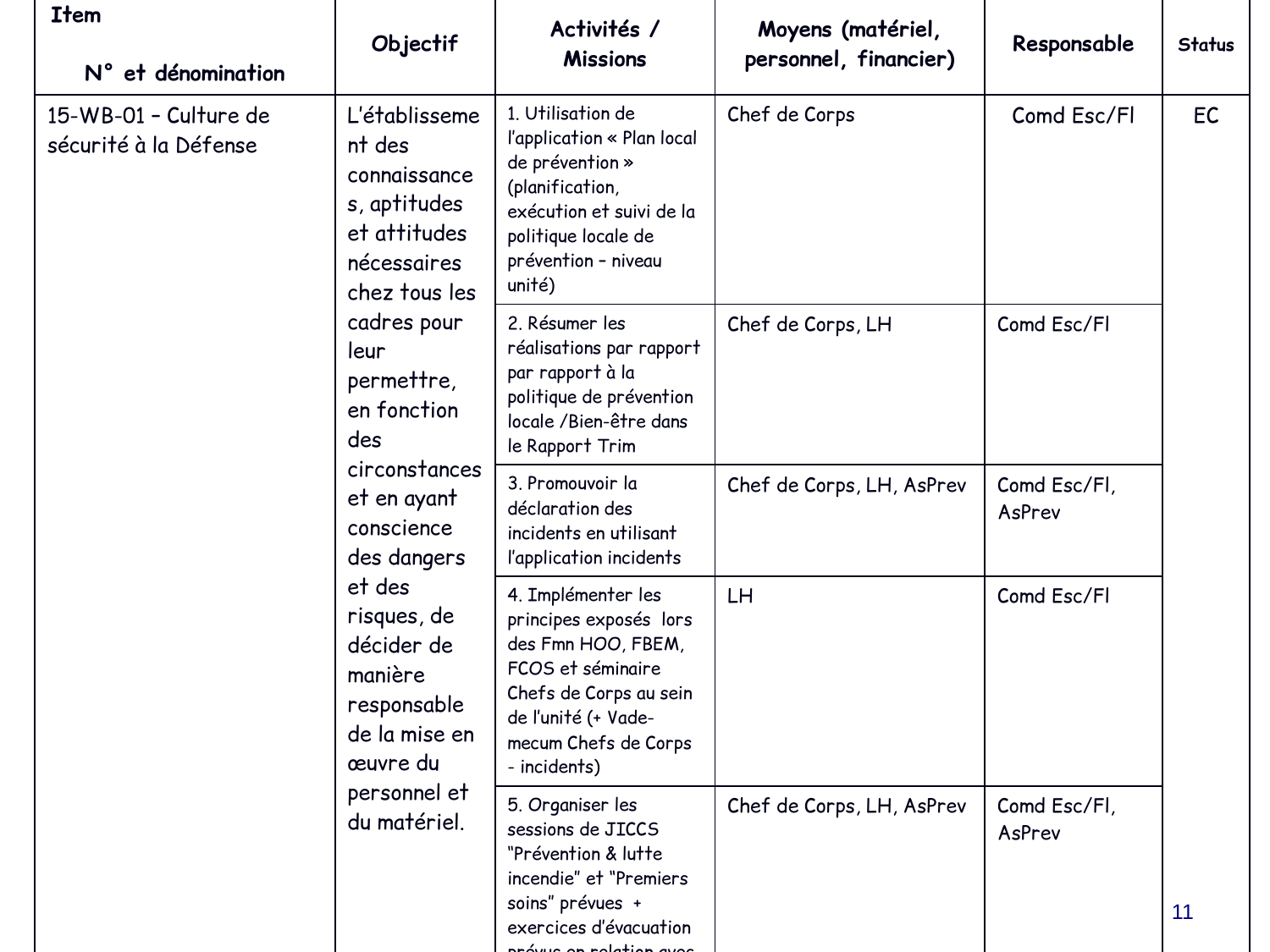

| Item N° et dénomination | Objectif | Activités / Missions | Moyens (matériel, personnel, financier) | Responsable | Status |
| --- | --- | --- | --- | --- | --- |
| 15-WB-01 – Culture de sécurité à la Défense | L’établissement des connaissances, aptitudes et attitudes nécessaires chez tous les cadres pour leur permettre, en fonction des circonstances et en ayant conscience des dangers et des risques, de décider de manière responsable de la mise en œuvre du personnel et du matériel. | 1. Utilisation de l’application « Plan local de prévention » (planification, exécution et suivi de la politique locale de prévention – niveau unité) | Chef de Corps | Comd Esc/Fl | EC |
|  |  | 2. Résumer les réalisations par rapport par rapport à la politique de prévention locale /Bien-être dans le Rapport Trim | Chef de Corps, LH | Comd Esc/Fl |  |
|  |  | 3. Promouvoir la déclaration des incidents en utilisant l’application incidents | Chef de Corps, LH, AsPrev | Comd Esc/Fl, AsPrev |  |
|  |  | 4. Implémenter les principes exposés lors des Fmn HOO, FBEM, FCOS et séminaire Chefs de Corps au sein de l’unité (+ Vade-mecum Chefs de Corps - incidents) | LH | Comd Esc/Fl |  |
|  |  | 5. Organiser les sessions de JICCS “Prévention & lutte incendie” et “Premiers soins” prévues + exercices d’évacuation prévus en relation avec le PIU +Normes et valeurs pour tout le Pers | Chef de Corps, LH, AsPrev | Comd Esc/Fl, AsPrev |  |

11